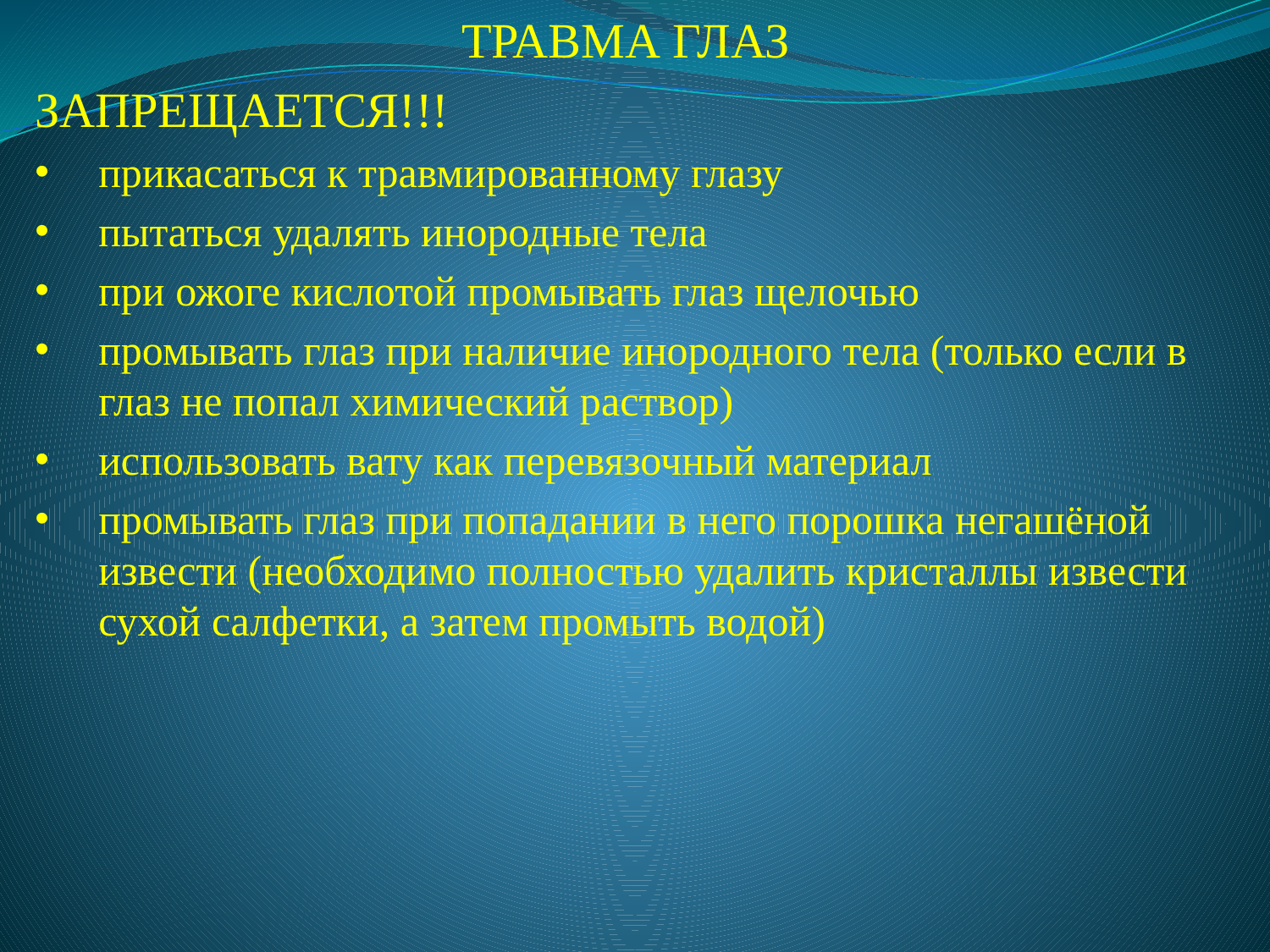

ТРАВМА ГЛАЗ
ЗАПРЕЩАЕТСЯ!!!
прикасаться к травмированному глазу
пытаться удалять инородные тела
при ожоге кислотой промывать глаз щелочью
промывать глаз при наличие инородного тела (только если в глаз не попал химический раствор)
использовать вату как перевязочный материал
промывать глаз при попадании в него порошка негашёной извести (необходимо полностью удалить кристаллы извести сухой салфетки, а затем промыть водой)